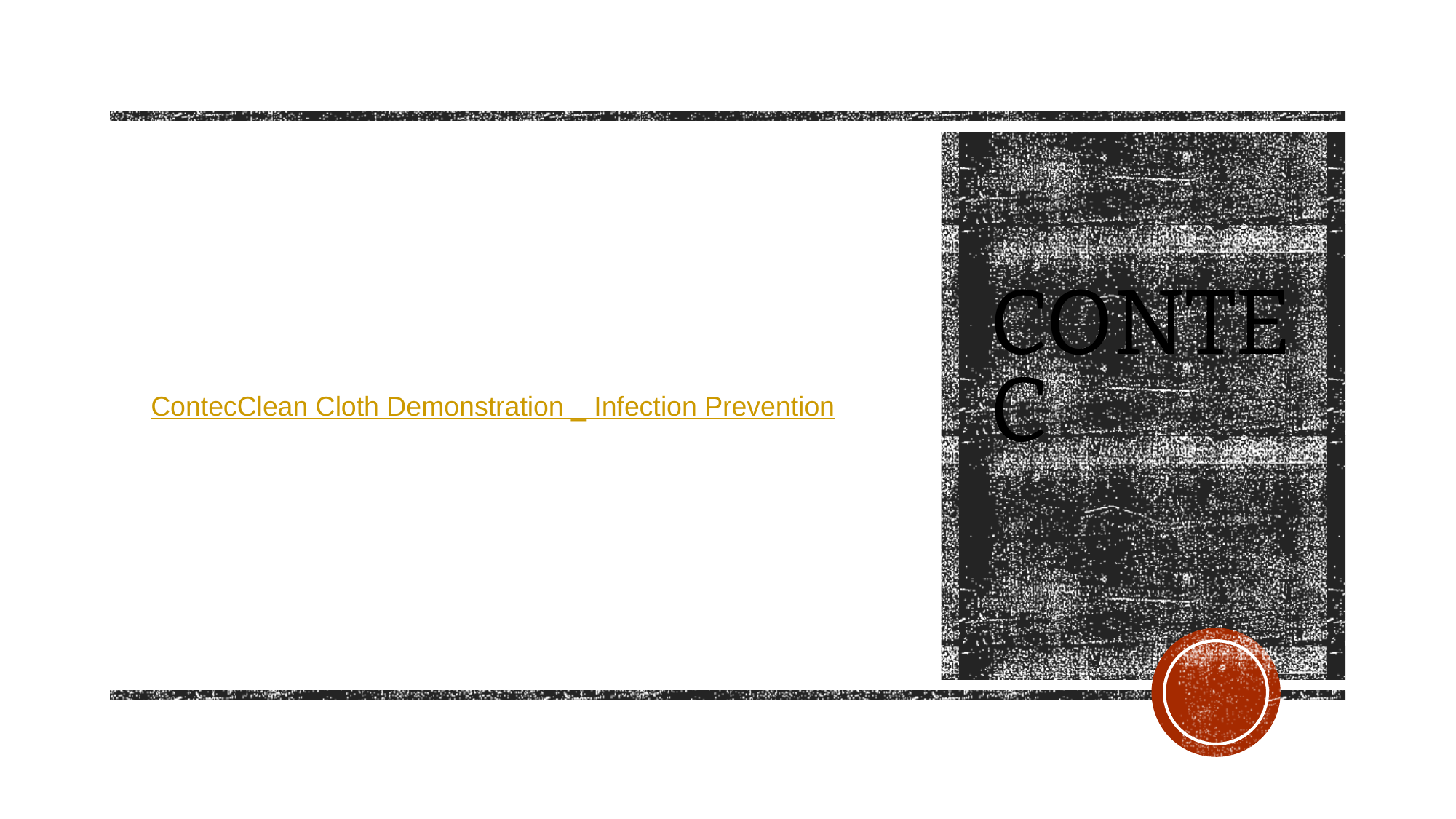

# Contec

ContecClean Cloth Demonstration _ Infection Prevention